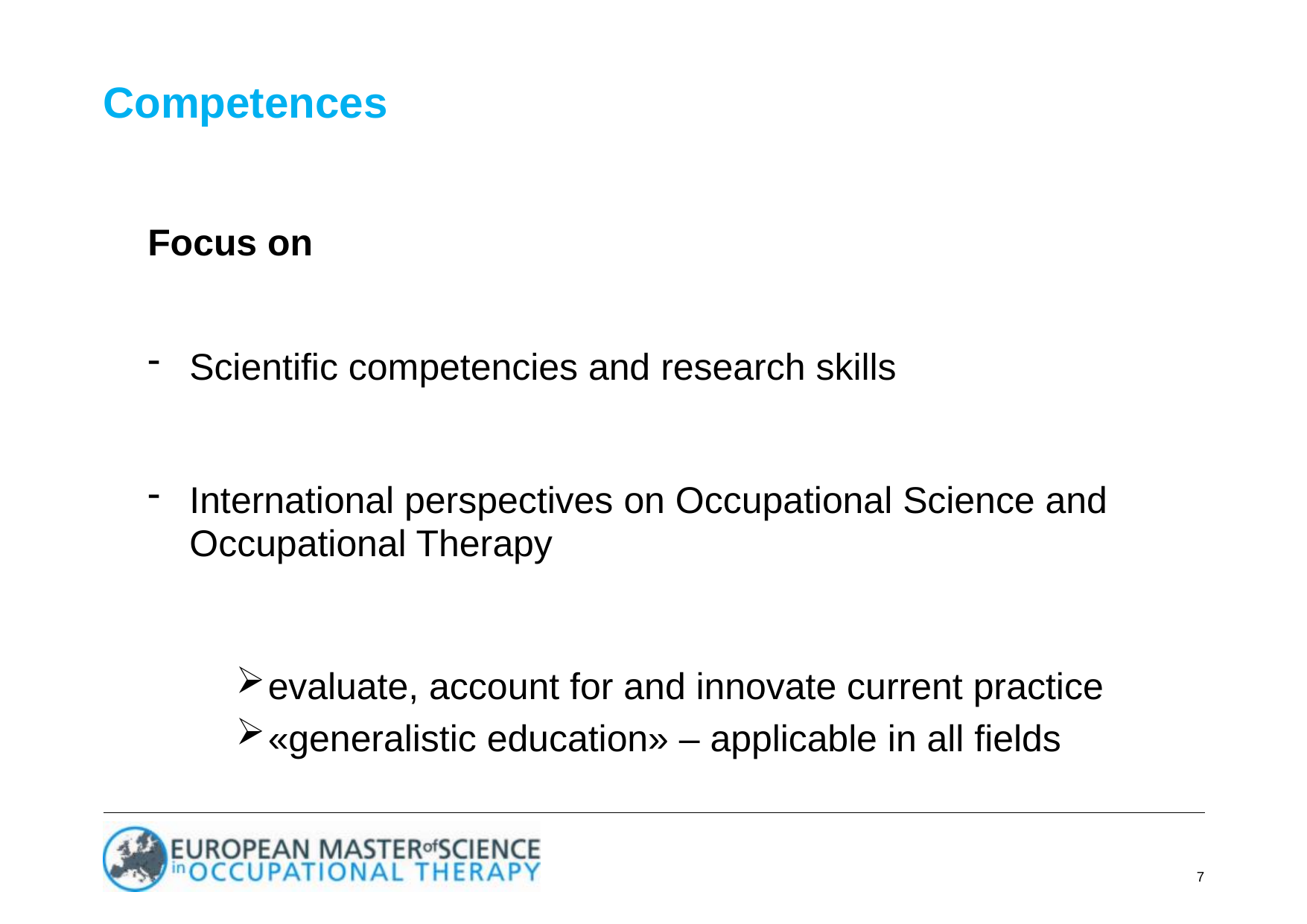

Competences
Focus on

Scientific competencies and research skills

International perspectives on Occupational Science and Occupational Therapy

evaluate, account for and innovate current practice
«generalistic education» – applicable in all fields

7